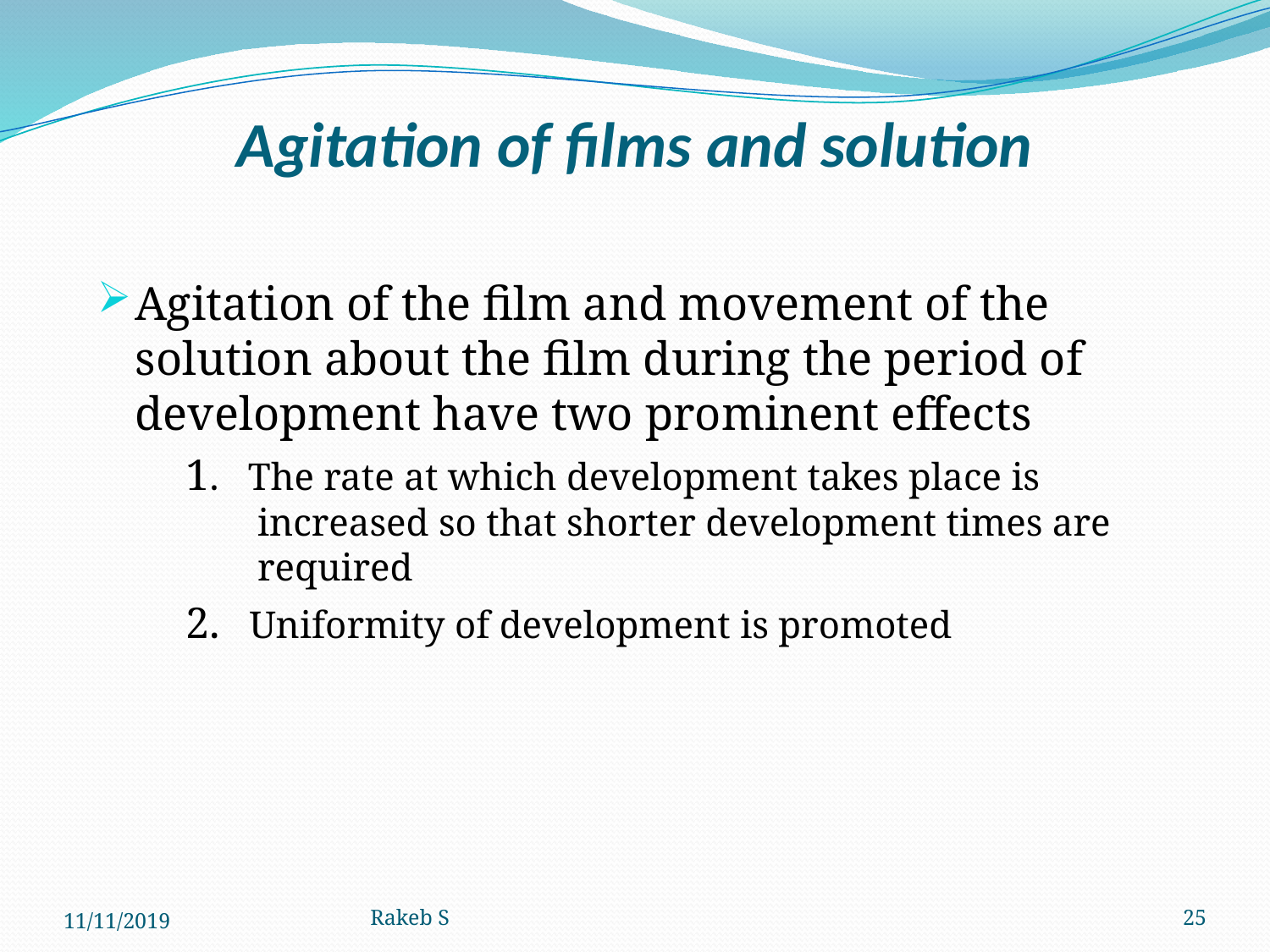

# Agitation of films and solution
Agitation of the film and movement of the solution about the film during the period of development have two prominent effects
1.   The rate at which development takes place is increased so that shorter development times are required
2.   Uniformity of development is promoted

11/11/2019
Rakeb S
25